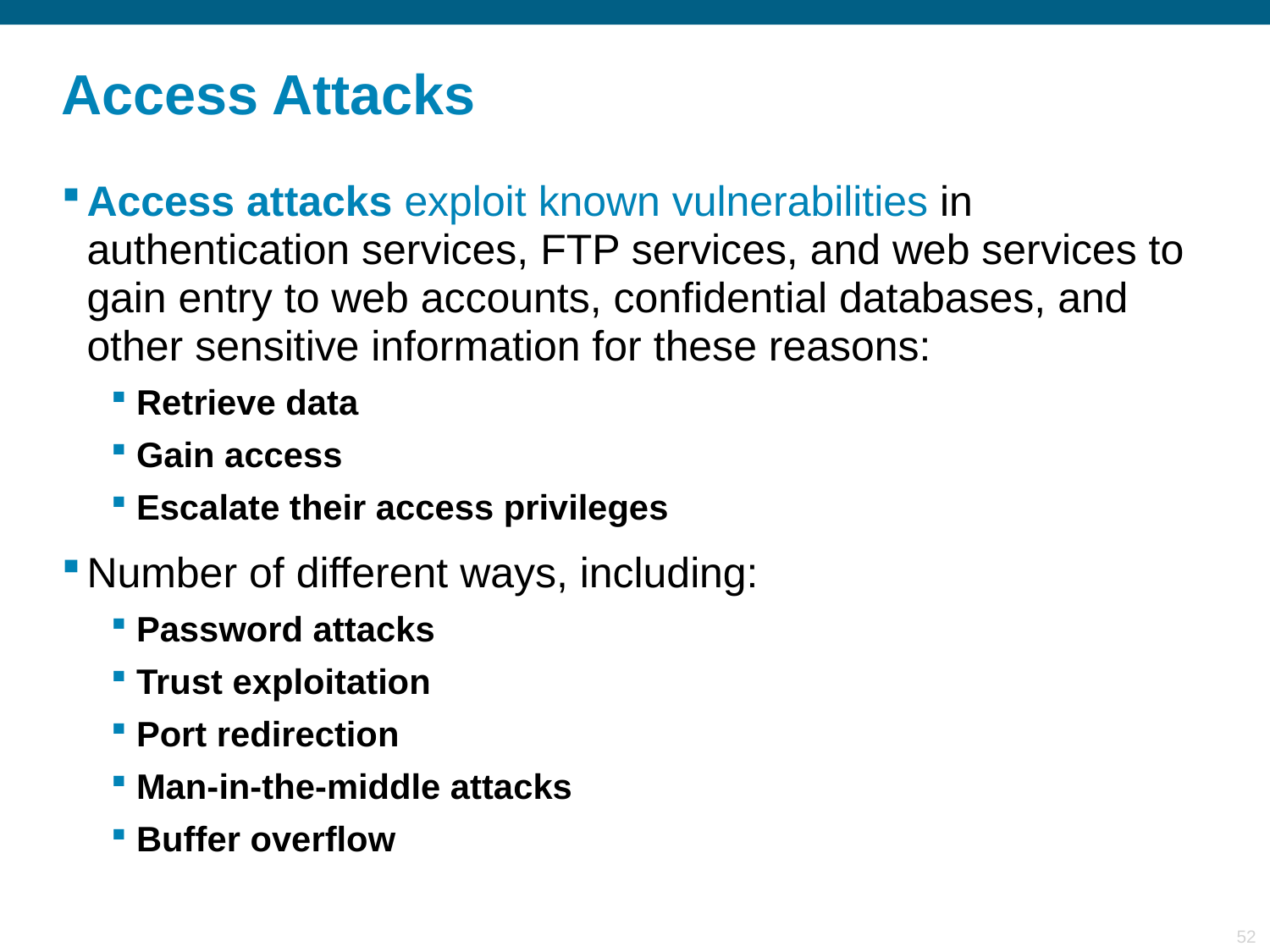

# Access Attacks
Access attacks exploit known vulnerabilities in authentication services, FTP services, and web services to gain entry to web accounts, confidential databases, and other sensitive information for these reasons:
Retrieve data
Gain access
Escalate their access privileges
Number of different ways, including:
Password attacks
Trust exploitation
Port redirection
Man-in-the-middle attacks
Buffer overflow